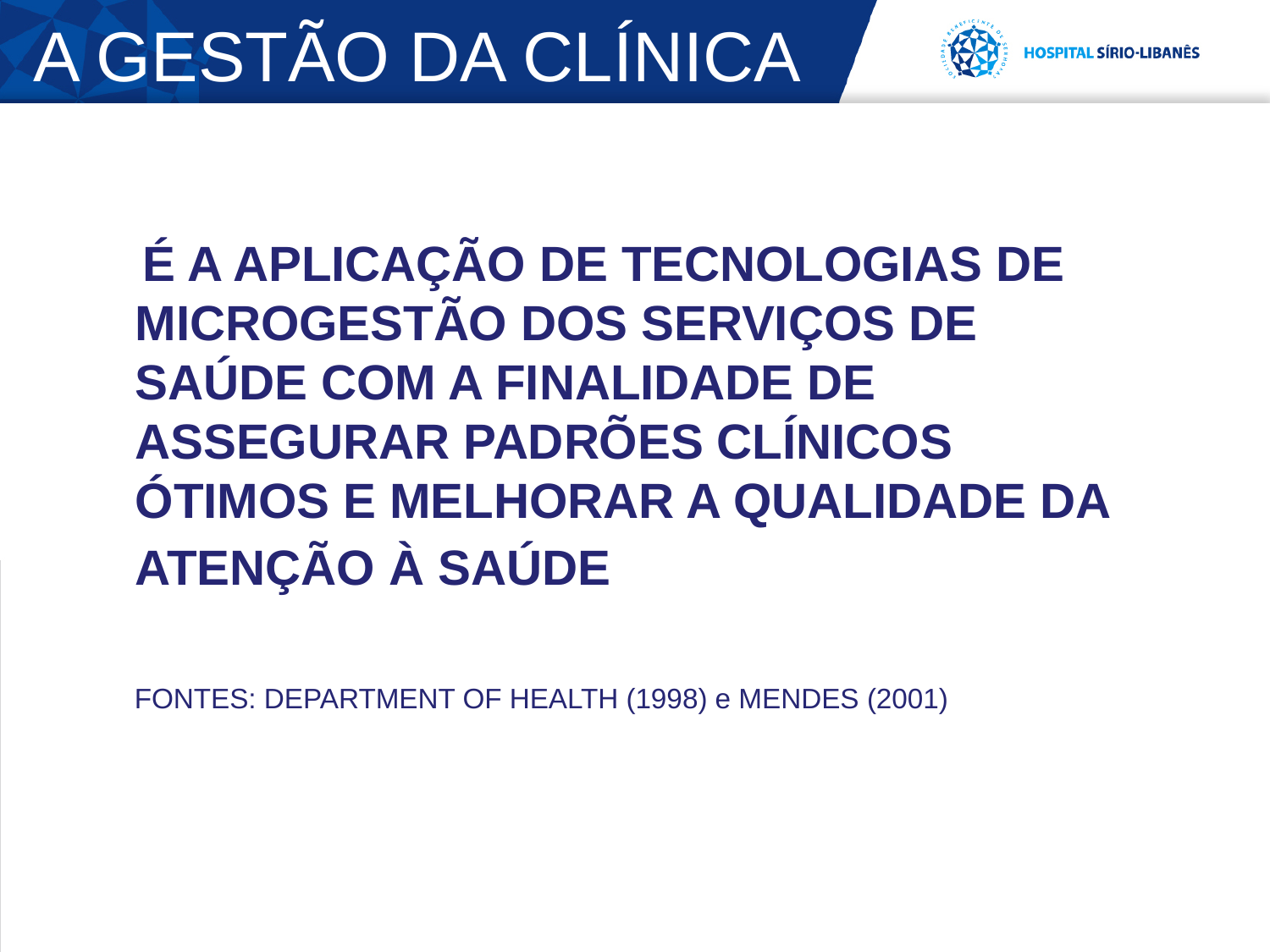

# A GESTÃO DA CLÍNICA
    É A APLICAÇÃO DE TECNOLOGIAS DE MICROGESTÃO DOS SERVIÇOS DE SAÚDE COM A FINALIDADE DE ASSEGURAR PADRÕES CLÍNICOS ÓTIMOS E MELHORAR A QUALIDADE DA ATENÇÃO À SAÚDE

      FONTES: DEPARTMENT OF HEALTH (1998) e MENDES (2001)